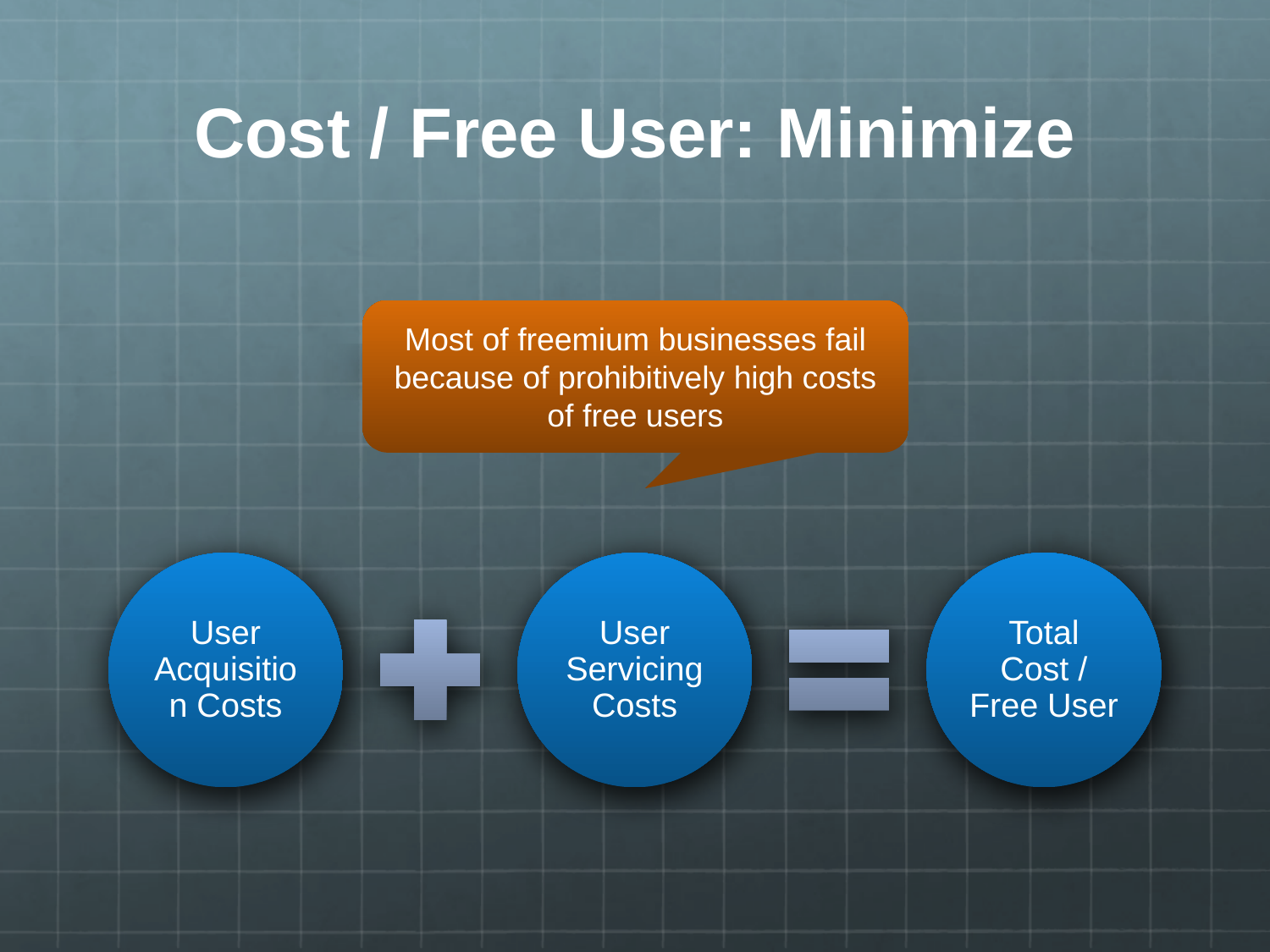

# Cost / Free User: Minimize
Most of freemium businesses fail because of prohibitively high costs of free users
User Acquisition Costs

User Servicing Costs

Total Cost / Free User